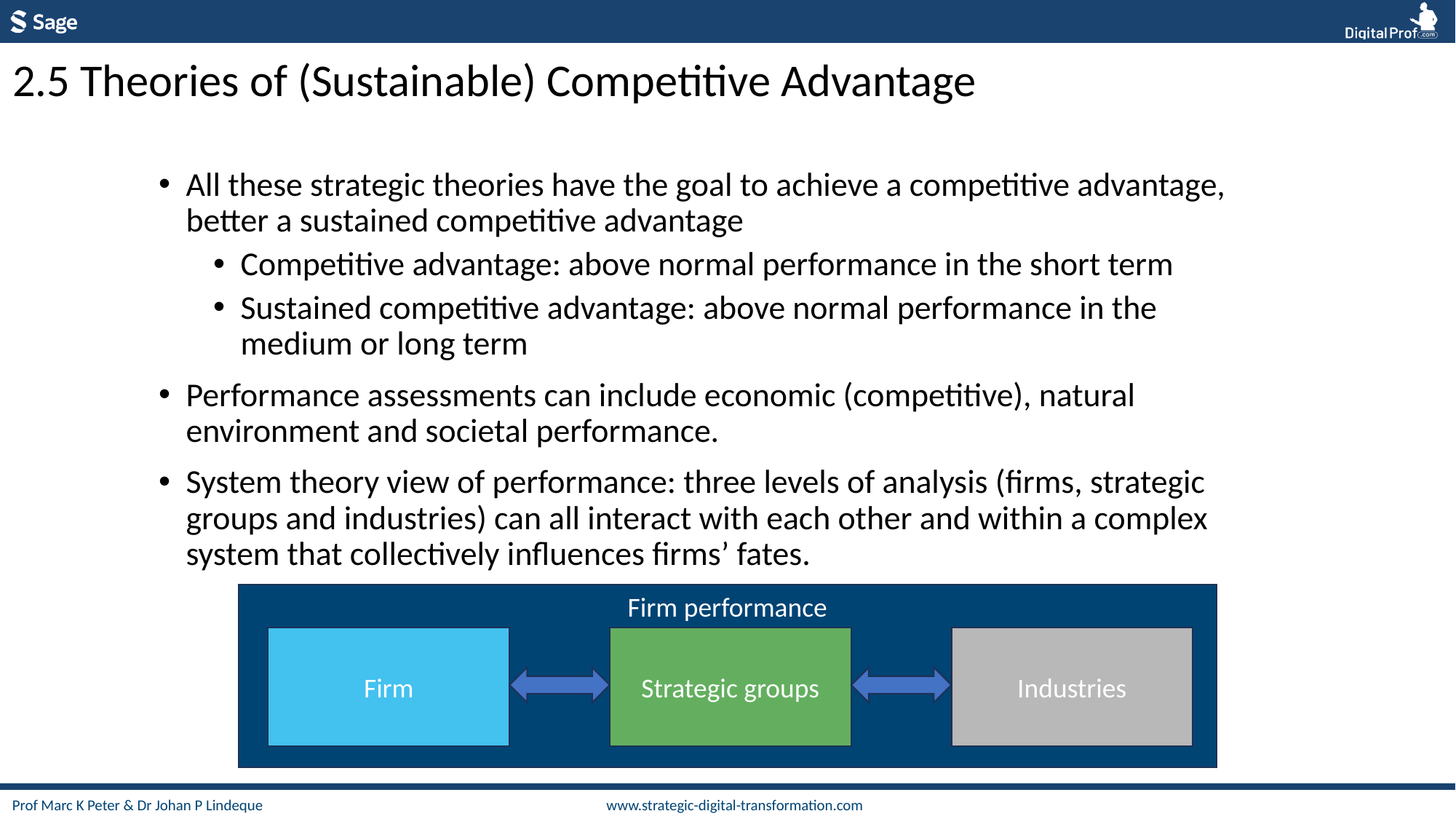

2.5 Theories of (Sustainable) Competitive Advantage
All these strategic theories have the goal to achieve a competitive advantage, better a sustained competitive advantage
Competitive advantage: above normal performance in the short term
Sustained competitive advantage: above normal performance in the medium or long term
Performance assessments can include economic (competitive), natural environment and societal performance.
System theory view of performance: three levels of analysis (firms, strategic groups and industries) can all interact with each other and within a complex system that collectively influences firms’ fates.
Firm performance
Strategic groups
Firm
Industries